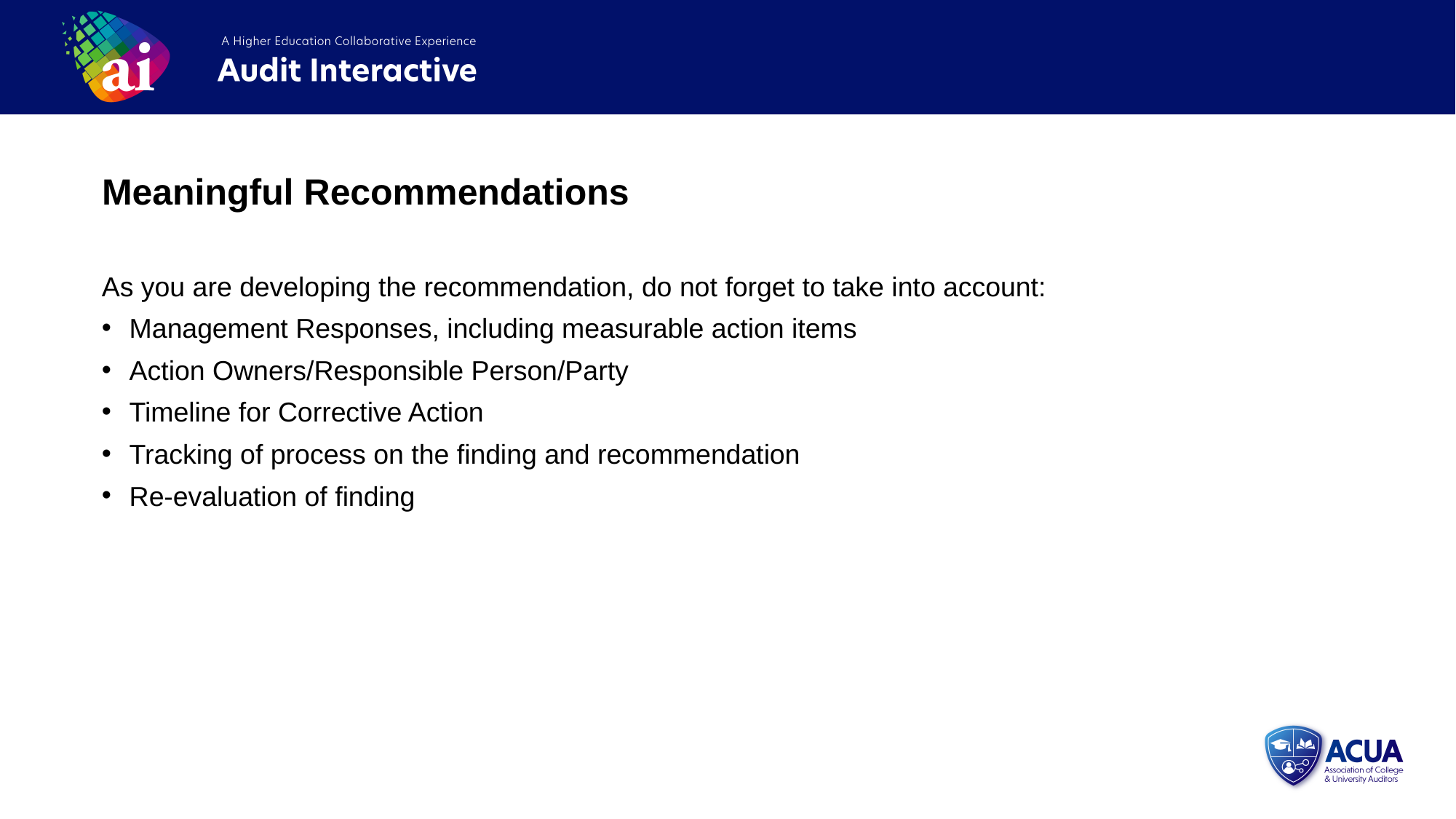

Meaningful Recommendations
As you are developing the recommendation, do not forget to take into account:
Management Responses, including measurable action items
Action Owners/Responsible Person/Party
Timeline for Corrective Action
Tracking of process on the finding and recommendation
Re-evaluation of finding